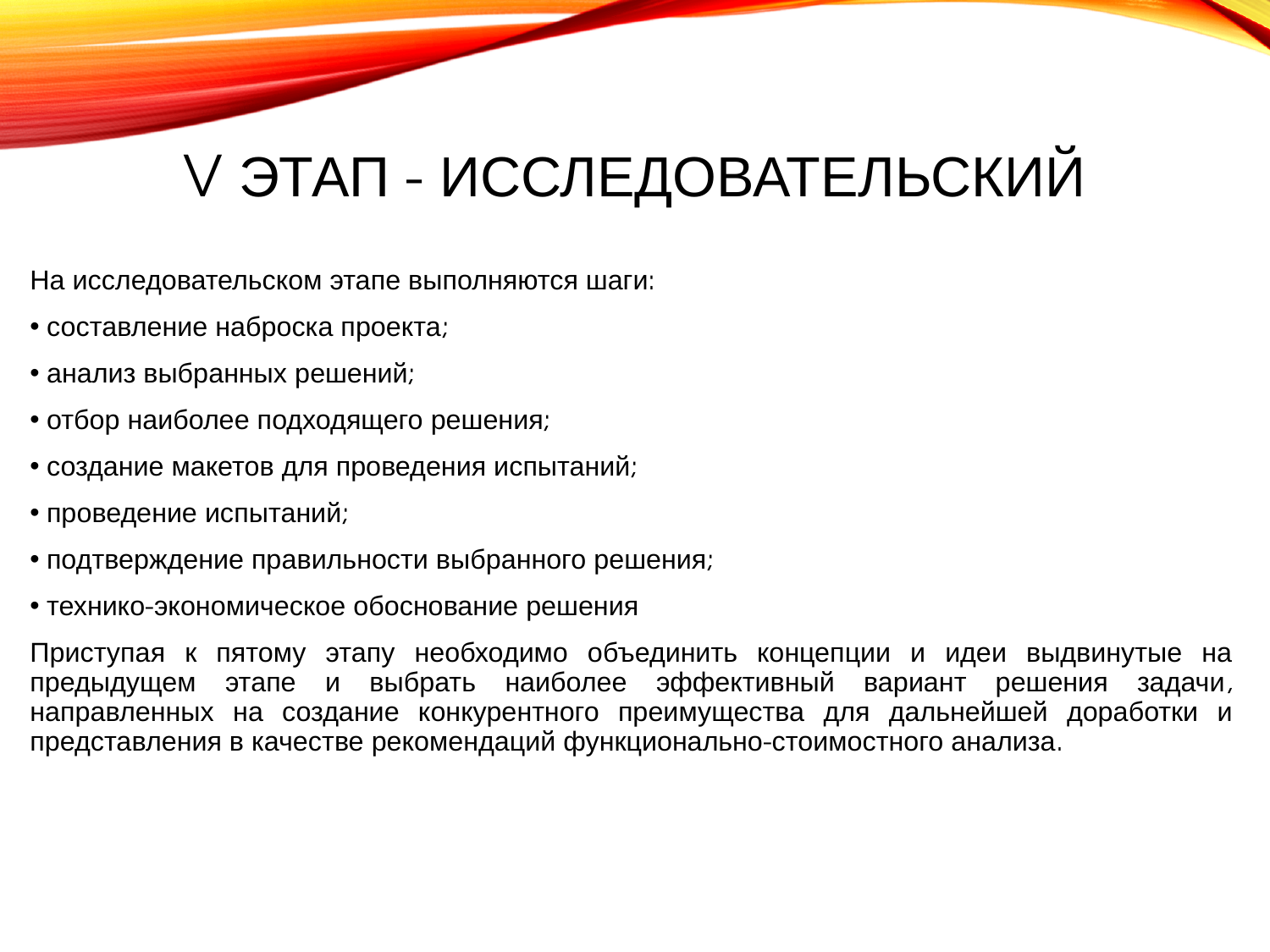

# V этап - исследовательский
На исследовательском этапе выполняются шаги:
 составление наброска проекта;
 анализ выбранных решений;
 отбор наиболее подходящего решения;
 создание макетов для проведения испытаний;
 проведение испытаний;
 подтверждение правильности выбранного решения;
 технико-экономическое обоснование решения
Приступая к пятому этапу необходимо объединить концепции и идеи выдвинутые на предыдущем этапе и выбрать наиболее эффективный вариант решения задачи, направленных на создание конкурентного преимущества для дальнейшей доработки и представления в качестве рекомендаций функционально-стоимостного анализа.